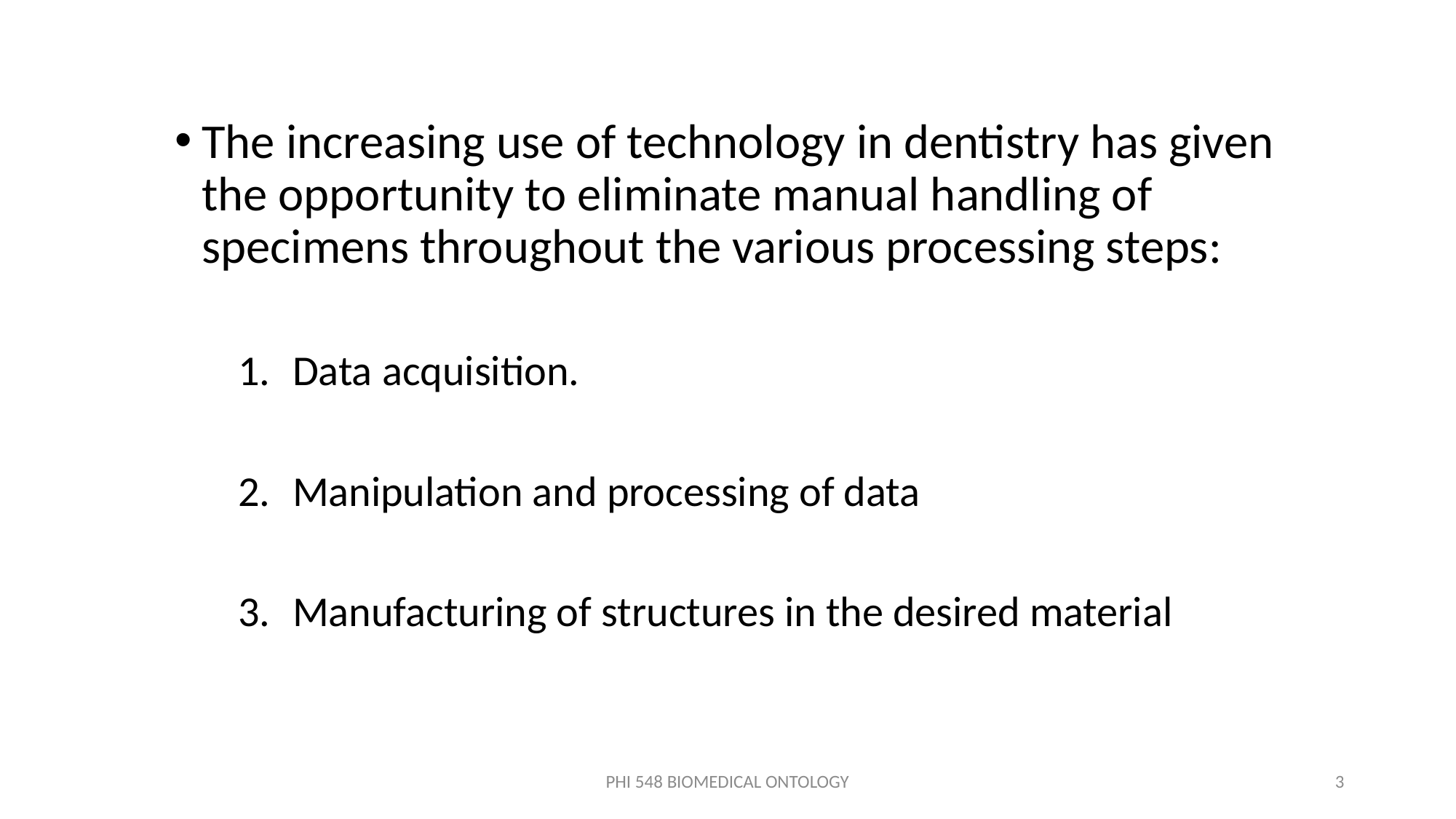

The increasing use of technology in dentistry has given the opportunity to eliminate manual handling of specimens throughout the various processing steps:

Data acquisition.

Manipulation and processing of data

Manufacturing of structures in the desired material
PHI 548 BIOMEDICAL ONTOLOGY
3